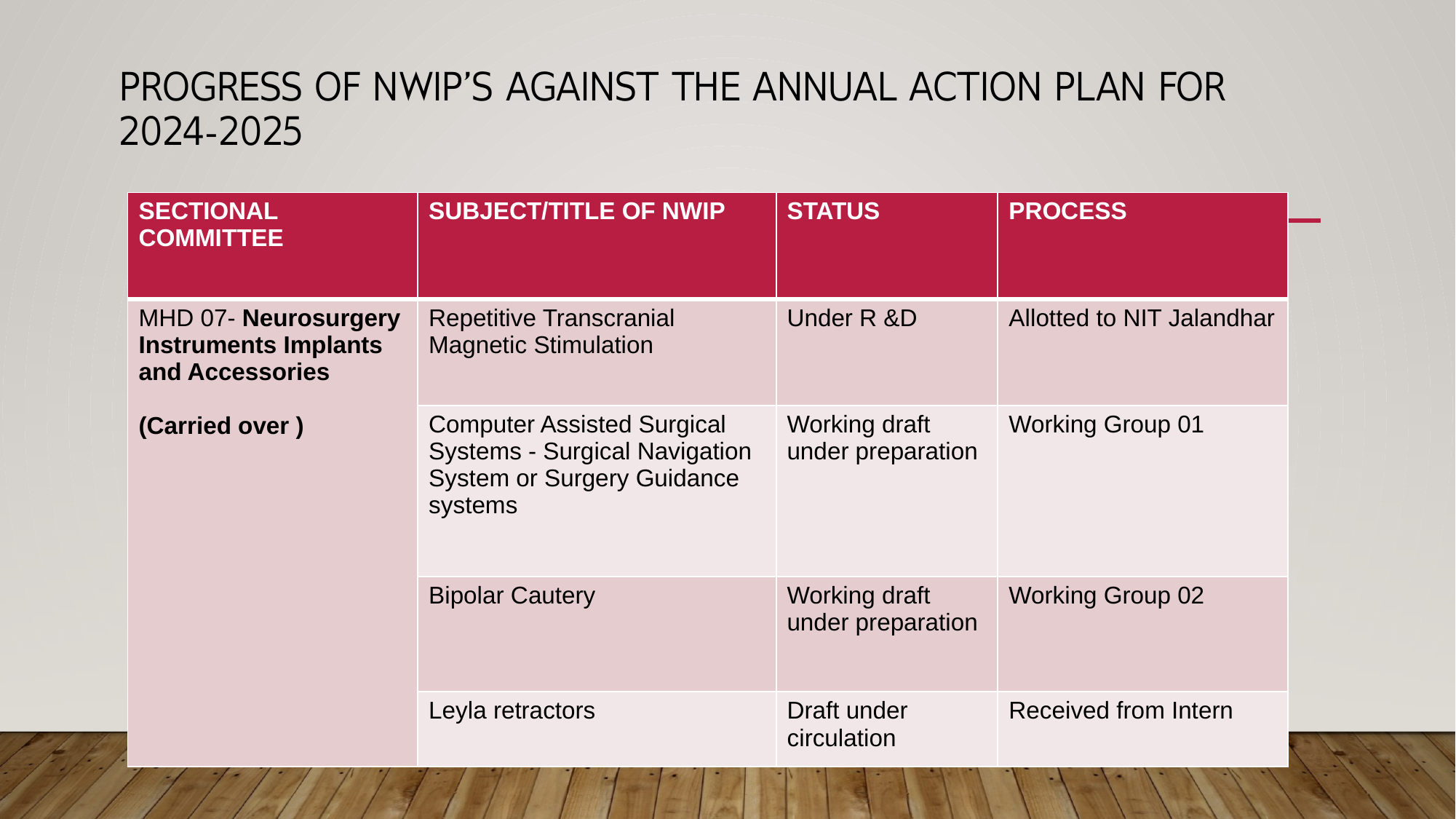

# PROGRESS OF NWIP’S AGAINST THE ANNUAL ACTION PLAN FOR 2024-2025
| SECTIONAL COMMITTEE | SUBJECT/TITLE OF NWIP | STATUS | PROCESS |
| --- | --- | --- | --- |
| MHD 07- Neurosurgery Instruments Implants and Accessories (Carried over ) | Repetitive Transcranial Magnetic Stimulation | Under R &D | Allotted to NIT Jalandhar |
|  | Computer Assisted Surgical Systems - Surgical Navigation System or Surgery Guidance systems | Working draft under preparation | Working Group 01 |
|  | Bipolar Cautery | Working draft under preparation | Working Group 02 |
|  | Leyla retractors | Draft under circulation | Received from Intern |